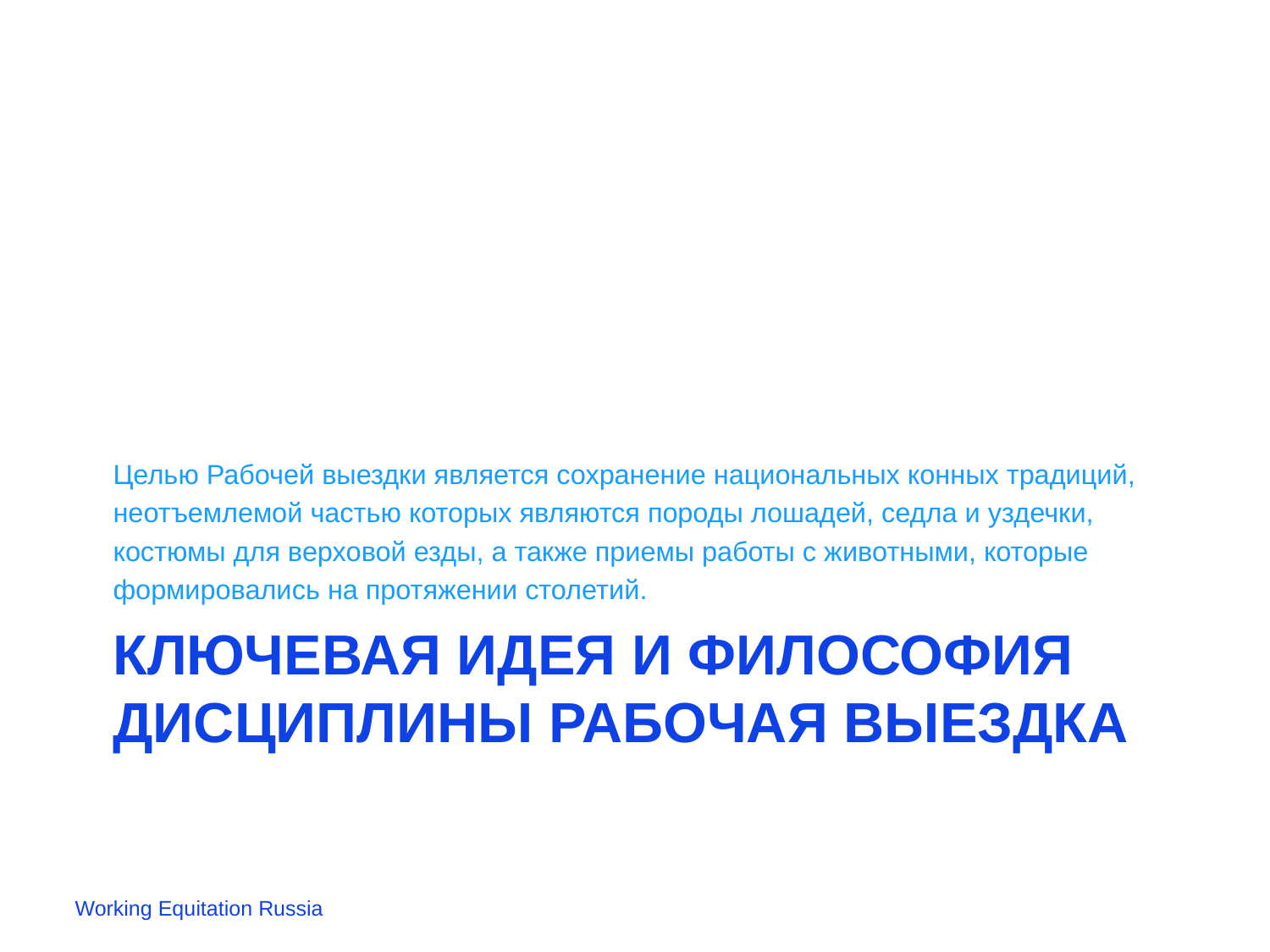

Целью Рабочей выездки является сохранение национальных конных традиций,
неотъемлемой частью которых являются породы лошадей, седла и уздечки,
костюмы для верховой езды, а также приемы работы с животными, которые
формировались на протяжении столетий.
# Ключевая идея и философия дисциплины Рабочая Выездка
Working Equitation Russia